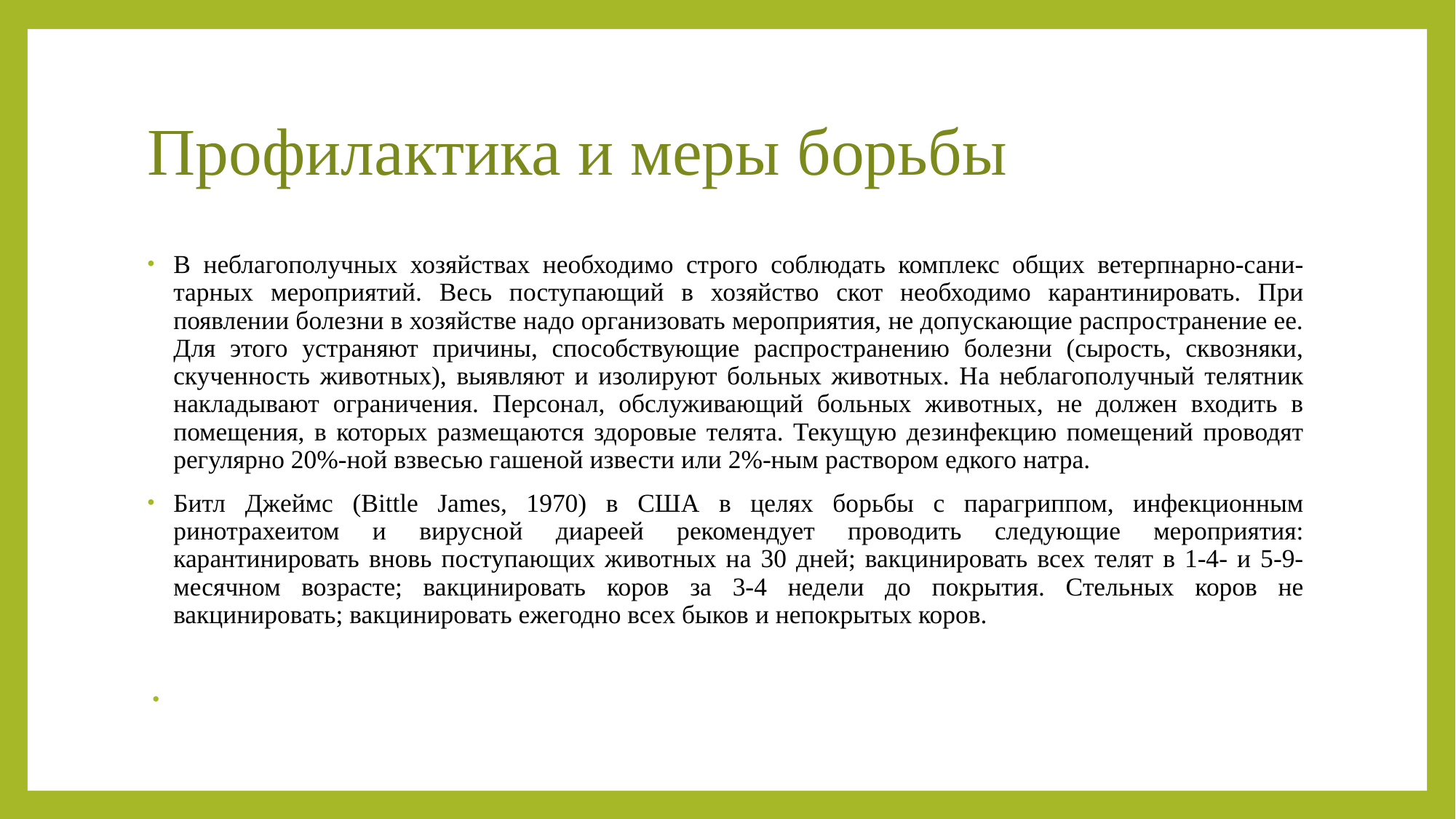

# Профилактика и меры борьбы
В неблагополучных хозяйствах необходимо строго соблюдать комплекс общих ветерпнарно-сани-тарных мероприятий. Весь поступающий в хозяйство скот необходимо карантинировать. При появлении болезни в хозяйстве надо организовать мероприятия, не допускающие распространение ее. Для этого устраняют причины, способствующие распространению болезни (сырость, сквозняки, скученность животных), выявляют и изолируют больных животных. На неблагополучный телятник накладывают ограничения. Персонал, обслуживающий больных животных, не должен входить в помещения, в которых размещаются здоровые телята. Текущую дезинфекцию помещений проводят регулярно 20%-ной взвесью гашеной извести или 2%-ным раствором едкого натра.
Битл Джеймс (Bittle James, 1970) в США в целях борьбы с парагриппом, инфекционным ринотрахеитом и вирусной диареей рекомендует проводить следующие мероприятия: карантинировать вновь поступающих животных на 30 дней; вакцинировать всех телят в 1-4- и 5-9-месячном возрасте; вакцинировать коров за 3-4 недели до покрытия. Стельных коров не вакцинировать; вакцинировать ежегодно всех быков и непокрытых коров.